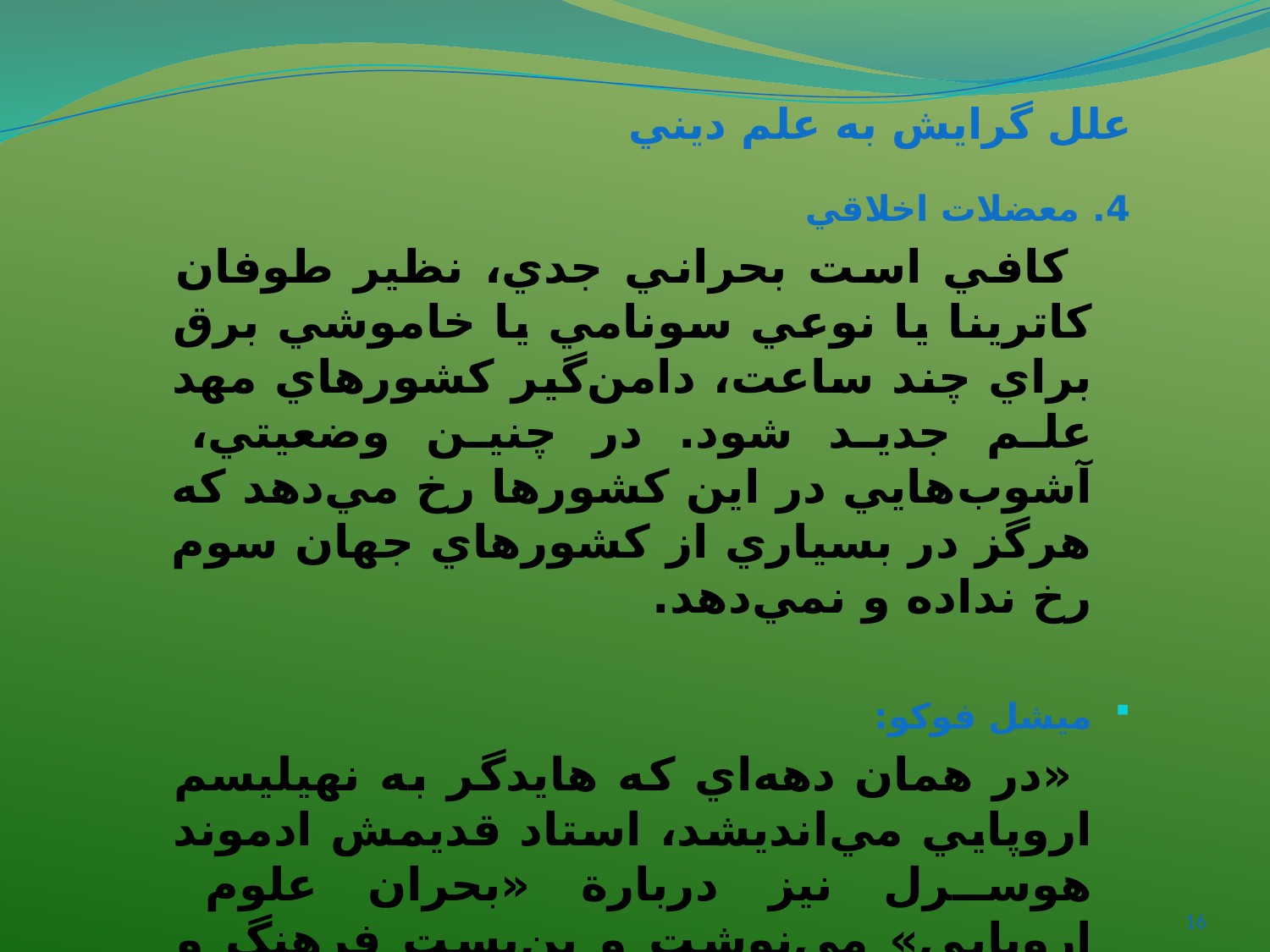

# علل گرايش به علم ديني
4. معضلات اخلاقي
   كافي است بحراني جدي، نظير طوفان كاترينا يا نوعي سونامي يا خاموشي برق براي چند ساعت، دامن‌گير كشورهاي مهد علم جديد شود. در چنين وضعيتي، آشوب‌هايي در اين كشورها رخ مي‌دهد كه هرگز در بسياري از كشورهاي جهان سوم رخ نداده و نمي‌دهد.

ميشل فوکو:
   «در همان دهه‌اي که هايدگر به نهيليسم اروپايي مي‌انديشد، استاد قديمش ادموند هوسرل نيز دربارة «بحران علوم اروپايي» مي‌نوشت و بن‌بست فرهنگ و انديشة روزگار را در خرد حسابگر و منطق کمّي مدرنيته مي‌يافت. البته هايدگر و هوسرل يگانه انديشگراني‌ نبودند که خطر را مي‌ديدند» (احمدي، معماي مدرنيته، 237).

16